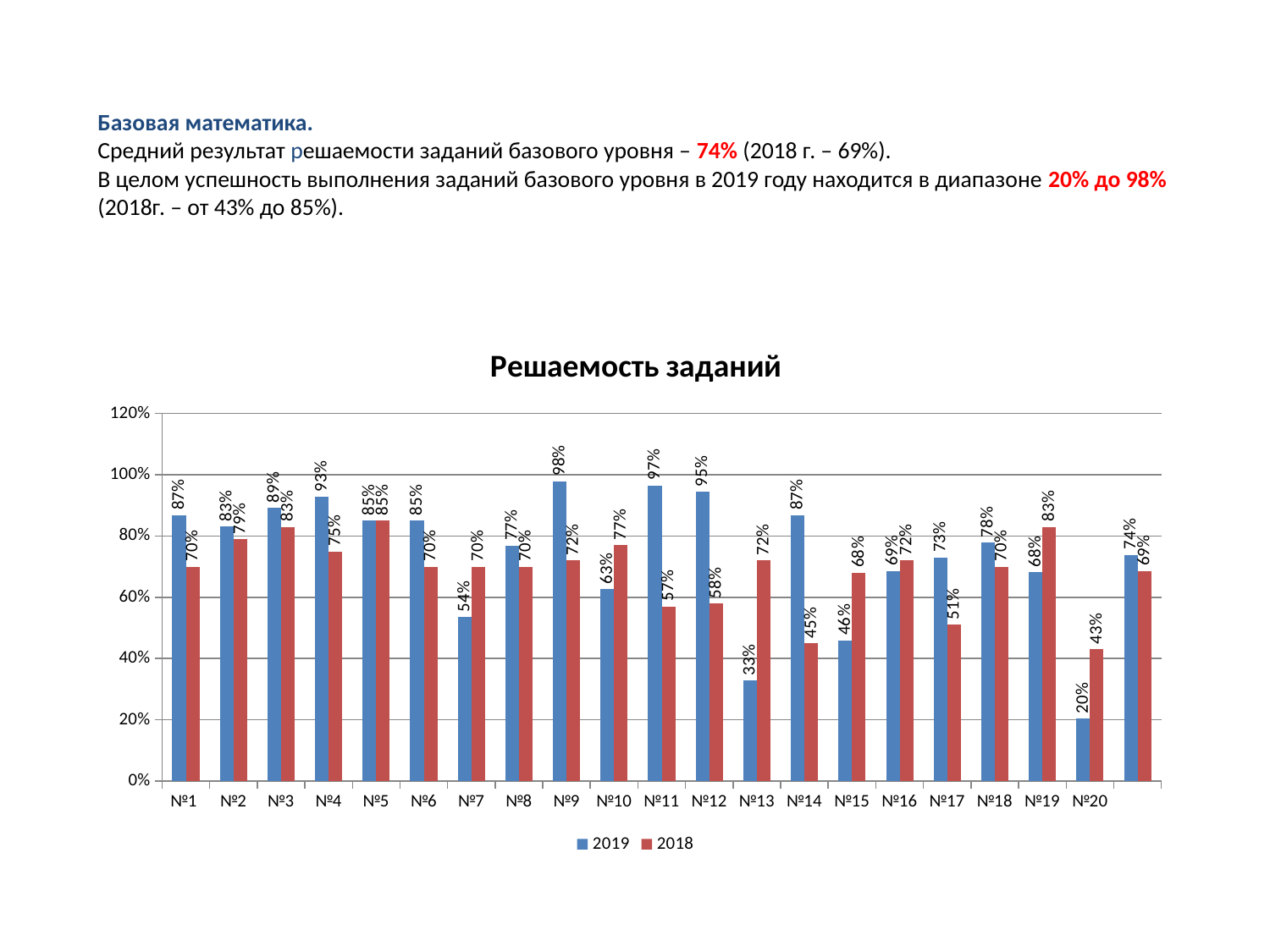

# Базовая математика. Средний результат решаемости заданий базового уровня – 74% (2018 г. – 69%). В целом успешность выполнения заданий базового уровня в 2019 году находится в диапазоне 20% до 98% (2018г. – от 43% до 85%).

### Chart: Решаемость заданий

| Category |  |  |
|---|---|---|
| №1  | 0.8674698795180737 | 0.7000000000000006 |
| №2 | 0.8313253012048196 | 0.79 |
| №3 | 0.8915662650602391 | 0.8300000000000006 |
| №4 | 0.9277108433734952 | 0.7500000000000009 |
| №5 | 0.8500669344042838 | 0.8500000000000006 |
| №6 | 0.8500669344042838 | 0.7000000000000006 |
| №7 | 0.5354752342704158 | 0.7000000000000006 |
| №8 | 0.7684069611780455 | 0.7000000000000006 |
| №9 | 0.9785809906291844 | 0.7200000000000006 |
| №10 | 0.6265060240963857 | 0.7700000000000009 |
| №11 | 0.9651941097724226 | 0.57 |
| №12 | 0.9451137884872817 | 0.5800000000000001 |
| №13 | 0.32797858099063026 | 0.7200000000000006 |
| №14 | 0.8674698795180737 | 0.45 |
| №15 | 0.45917001338688135 | 0.68 |
| №16 | 0.6854082998661312 | 0.7200000000000006 |
| №17 | 0.7295850066934415 | 0.51 |
| №18 | 0.7791164658634535 | 0.7000000000000006 |
| №19 | 0.681392235609104 | 0.8300000000000006 |
| №20 | 0.2034805890227577 | 0.4300000000000004 |